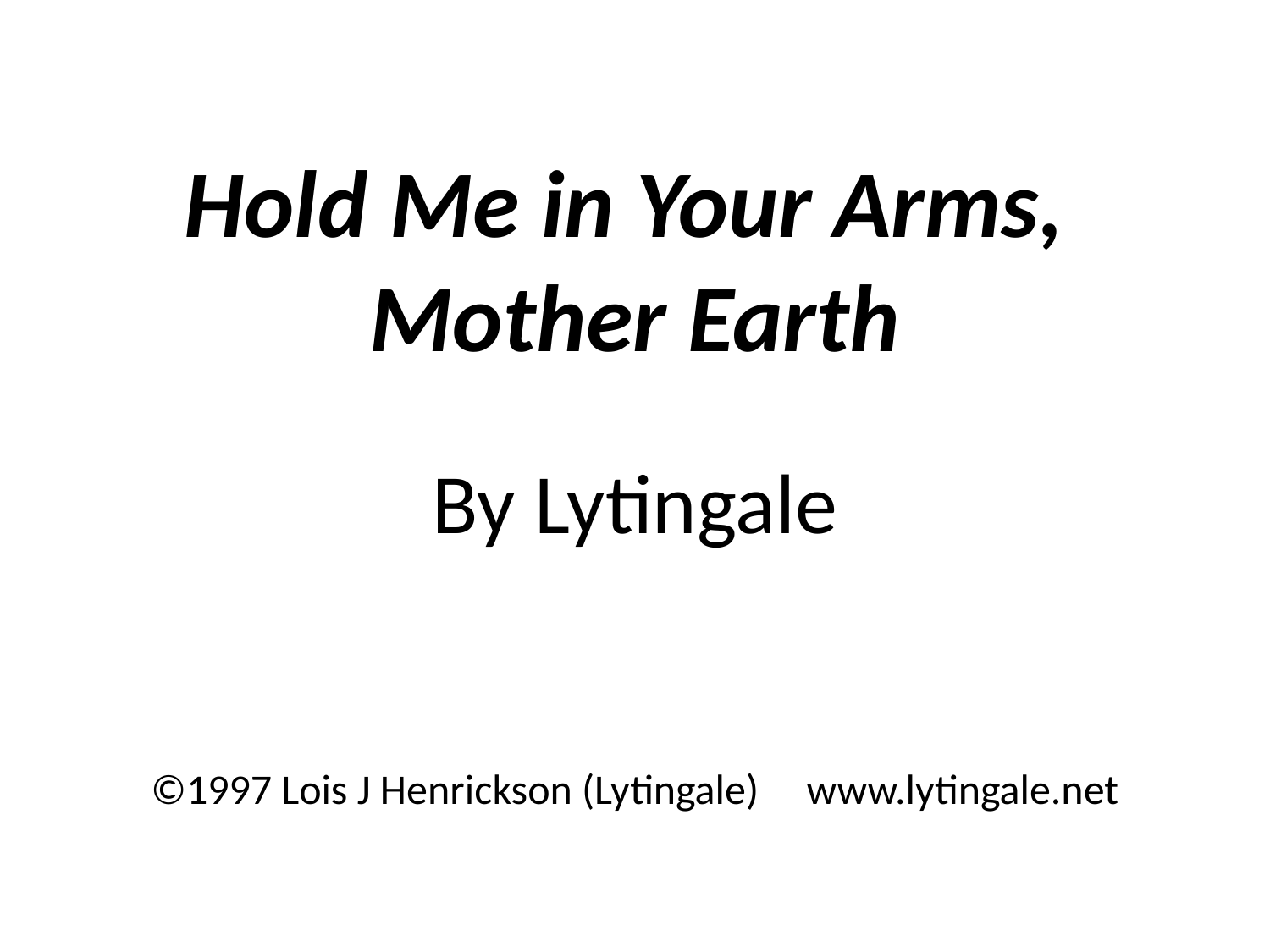

Hold Me in Your Arms,
Mother Earth
By Lytingale
©1997 Lois J Henrickson (Lytingale)     www.lytingale.net